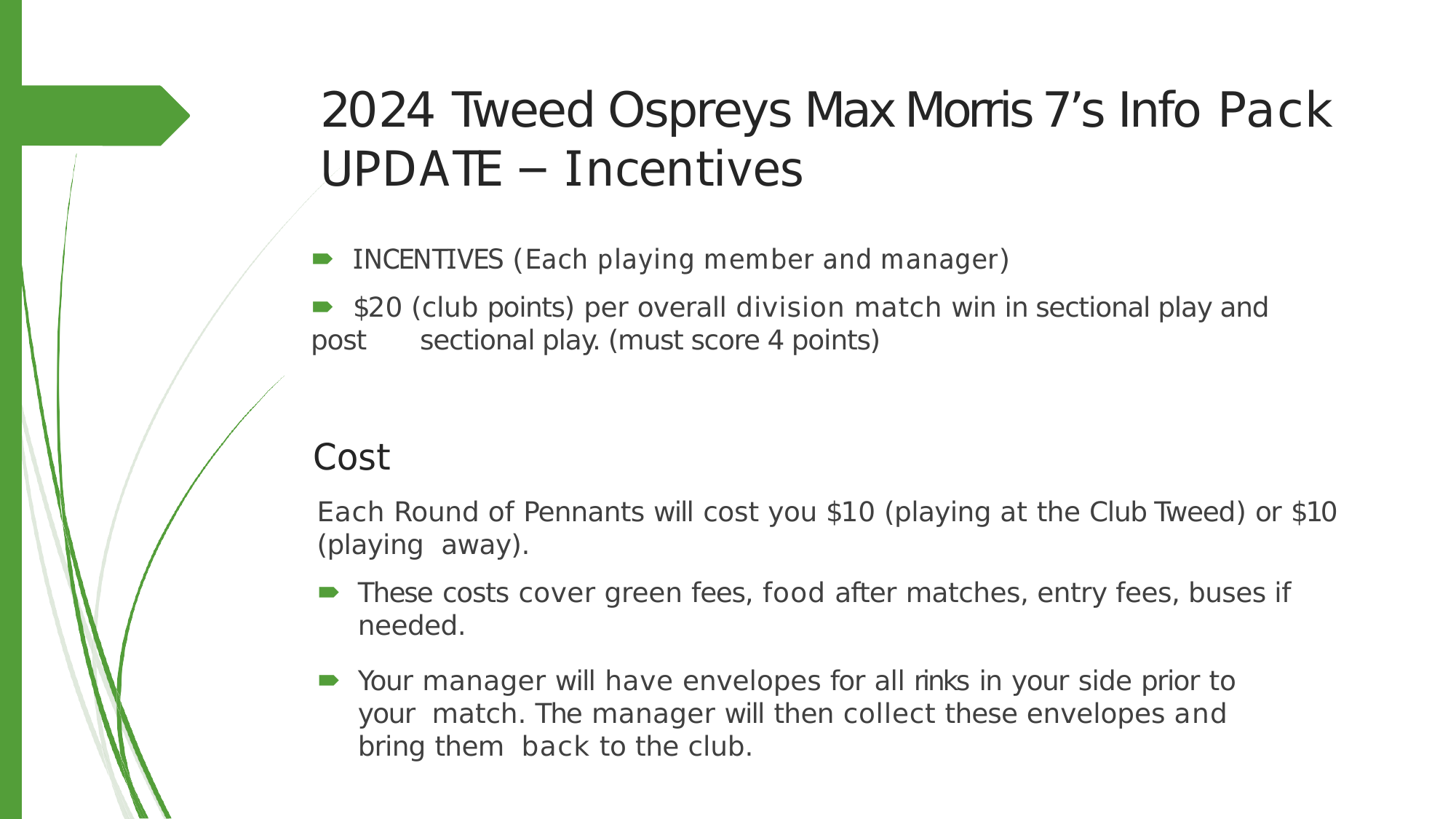

# 2024 Tweed Ospreys Max Morris 7’s Info Pack
UPDATE – Incentives
🠶	INCENTIVES (Each playing member and manager)
🠶	$20 (club points) per overall division match win in sectional play and post 	sectional play. (must score 4 points)

Cost
Each Round of Pennants will cost you $10 (playing at the Club Tweed) or $10 (playing  away).
🠶	These costs cover green fees, food after matches, entry fees, buses if needed.
🠶	Your manager will have envelopes for all rinks in your side prior to your  match. The manager will then collect these envelopes and bring them  back to the club.